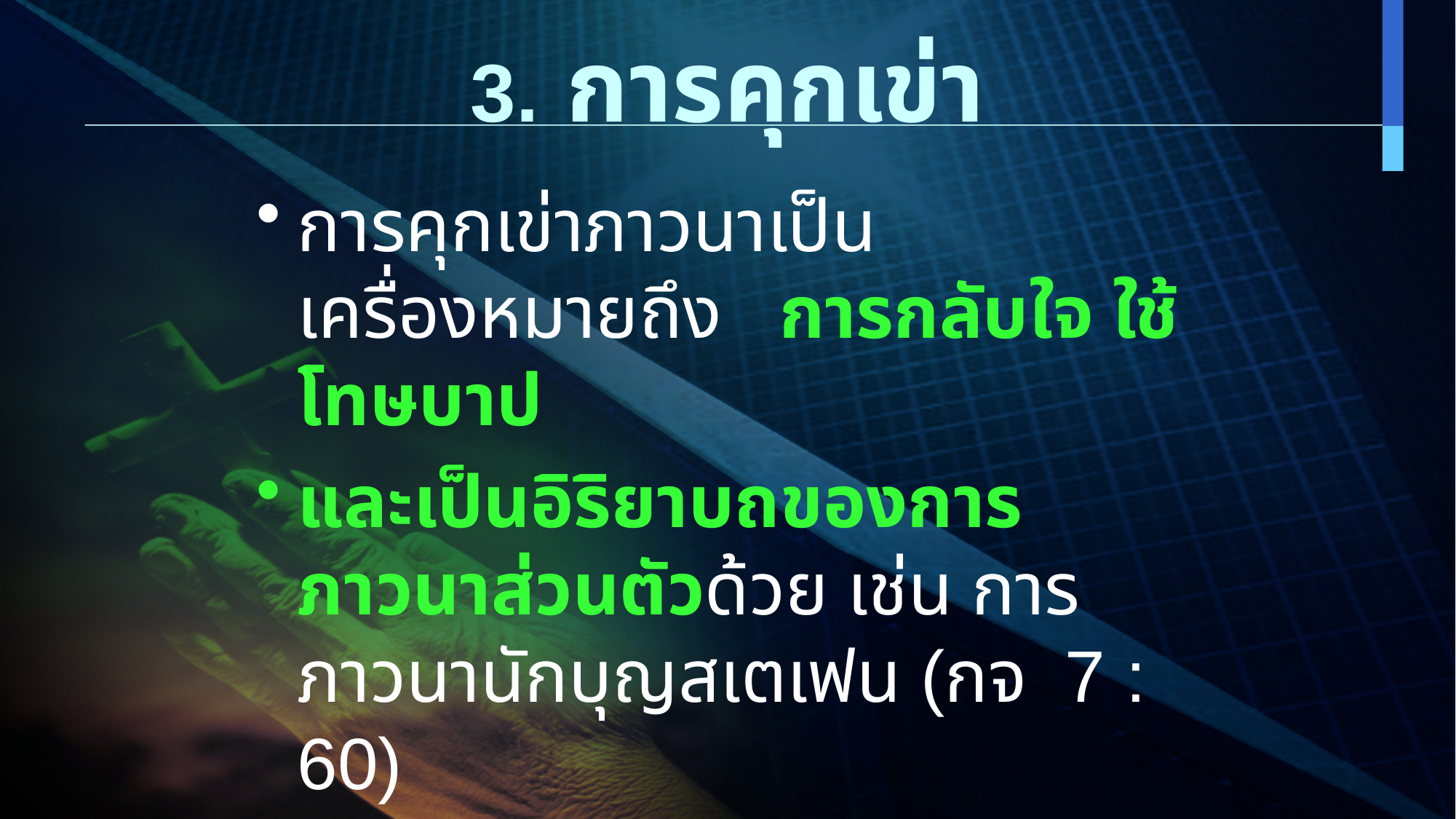

# 3. การคุกเข่า
การคุกเข่าภาวนาเป็นเครื่องหมายถึง   การกลับใจ ใช้โทษบาป
และเป็นอิริยาบถของการภาวนาส่วนตัวด้วย เช่น การภาวนานักบุญสเตเฟน (กจ  7 : 60)